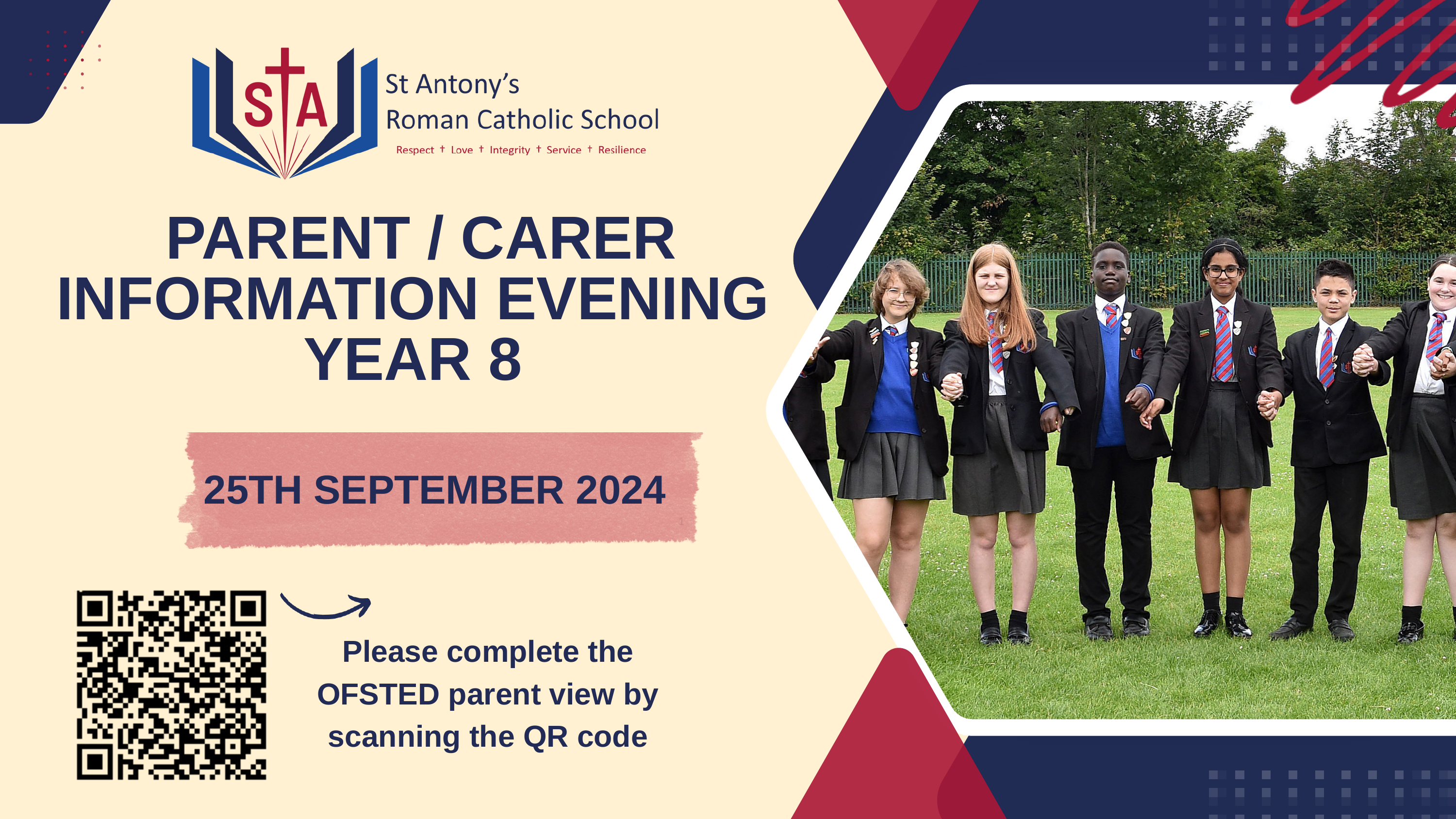

PARENT / CARER INFORMATION EVENING
YEAR 8

25TH SEPTEMBER 2024
1

Please complete the OFSTED parent view by scanning the QR code